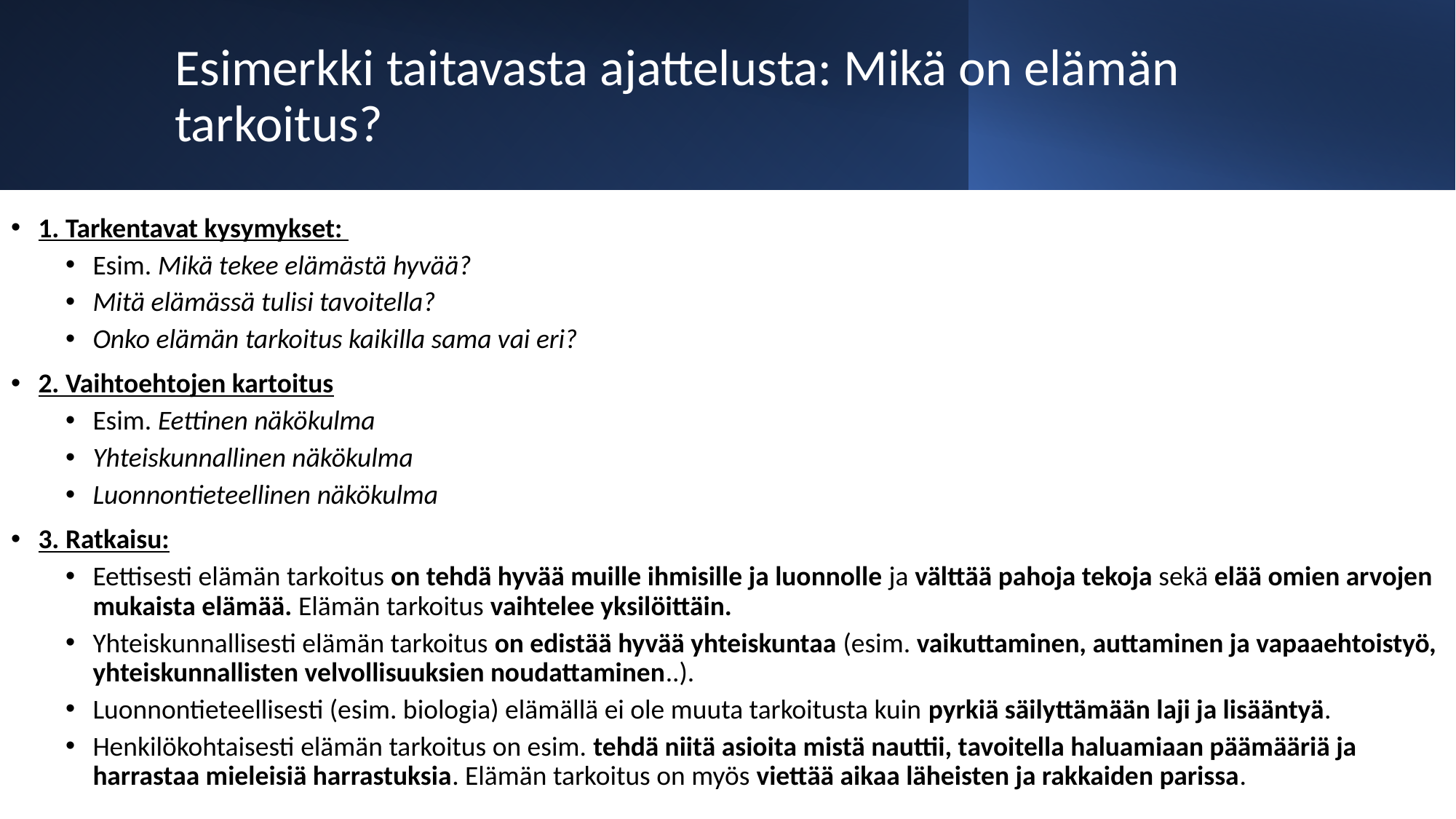

# Esimerkki taitavasta ajattelusta: Mikä on elämän tarkoitus?
1. Tarkentavat kysymykset:
Esim. Mikä tekee elämästä hyvää?
Mitä elämässä tulisi tavoitella?
Onko elämän tarkoitus kaikilla sama vai eri?
2. Vaihtoehtojen kartoitus
Esim. Eettinen näkökulma
Yhteiskunnallinen näkökulma
Luonnontieteellinen näkökulma
3. Ratkaisu:
Eettisesti elämän tarkoitus on tehdä hyvää muille ihmisille ja luonnolle ja välttää pahoja tekoja sekä elää omien arvojen mukaista elämää. Elämän tarkoitus vaihtelee yksilöittäin.
Yhteiskunnallisesti elämän tarkoitus on edistää hyvää yhteiskuntaa (esim. vaikuttaminen, auttaminen ja vapaaehtoistyö, yhteiskunnallisten velvollisuuksien noudattaminen..).
Luonnontieteellisesti (esim. biologia) elämällä ei ole muuta tarkoitusta kuin pyrkiä säilyttämään laji ja lisääntyä.
Henkilökohtaisesti elämän tarkoitus on esim. tehdä niitä asioita mistä nauttii, tavoitella haluamiaan päämääriä ja harrastaa mieleisiä harrastuksia. Elämän tarkoitus on myös viettää aikaa läheisten ja rakkaiden parissa.